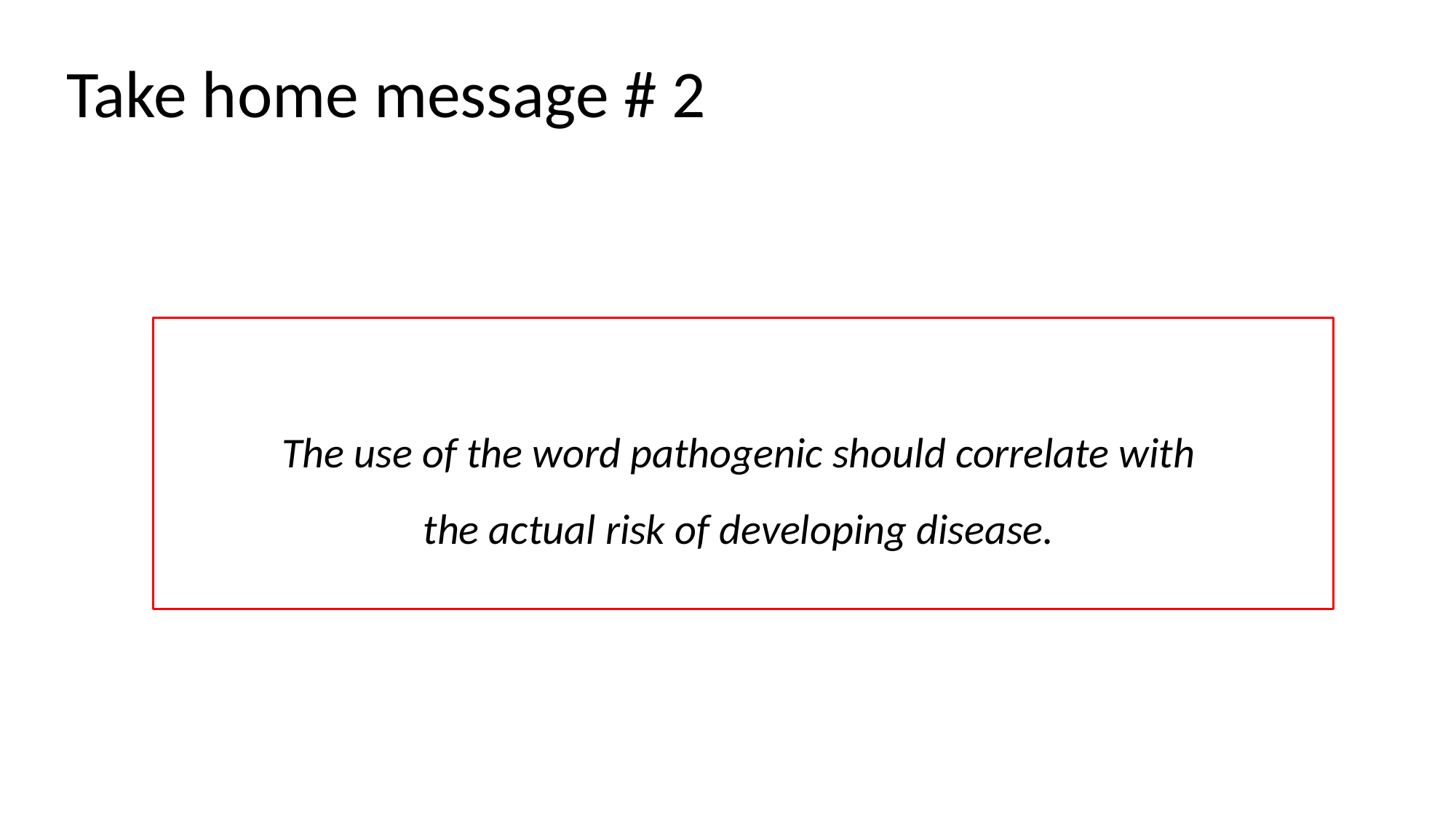

Take home message # 2
The use of the word pathogenic should correlate with
the actual risk of developing disease.